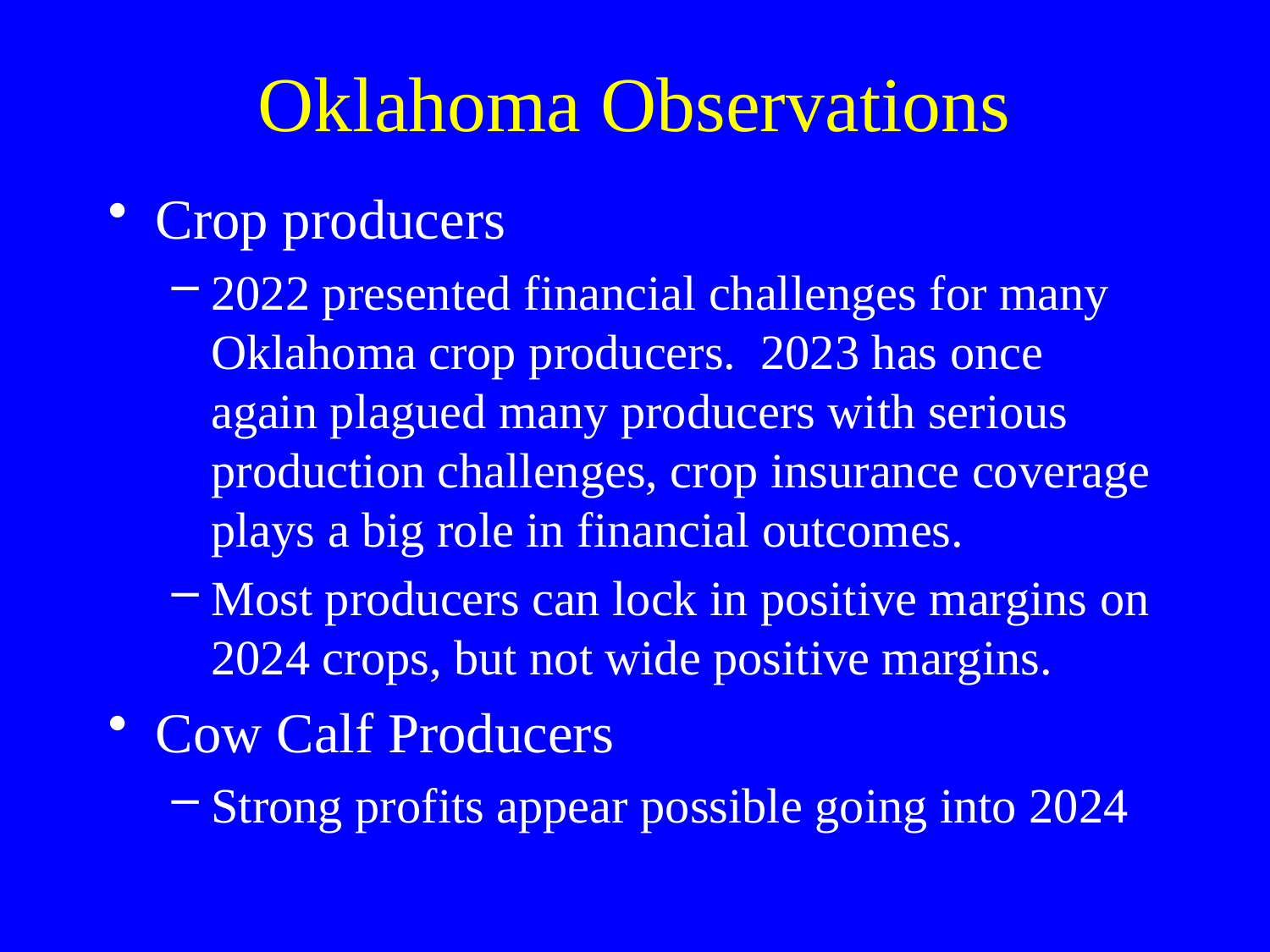

# Oklahoma Observations
Crop producers
2022 presented financial challenges for many Oklahoma crop producers.  2023 has once again plagued many producers with serious production challenges, crop insurance coverage plays a big role in financial outcomes.
Most producers can lock in positive margins on 2024 crops, but not wide positive margins.
Cow Calf Producers
Strong profits appear possible going into 2024